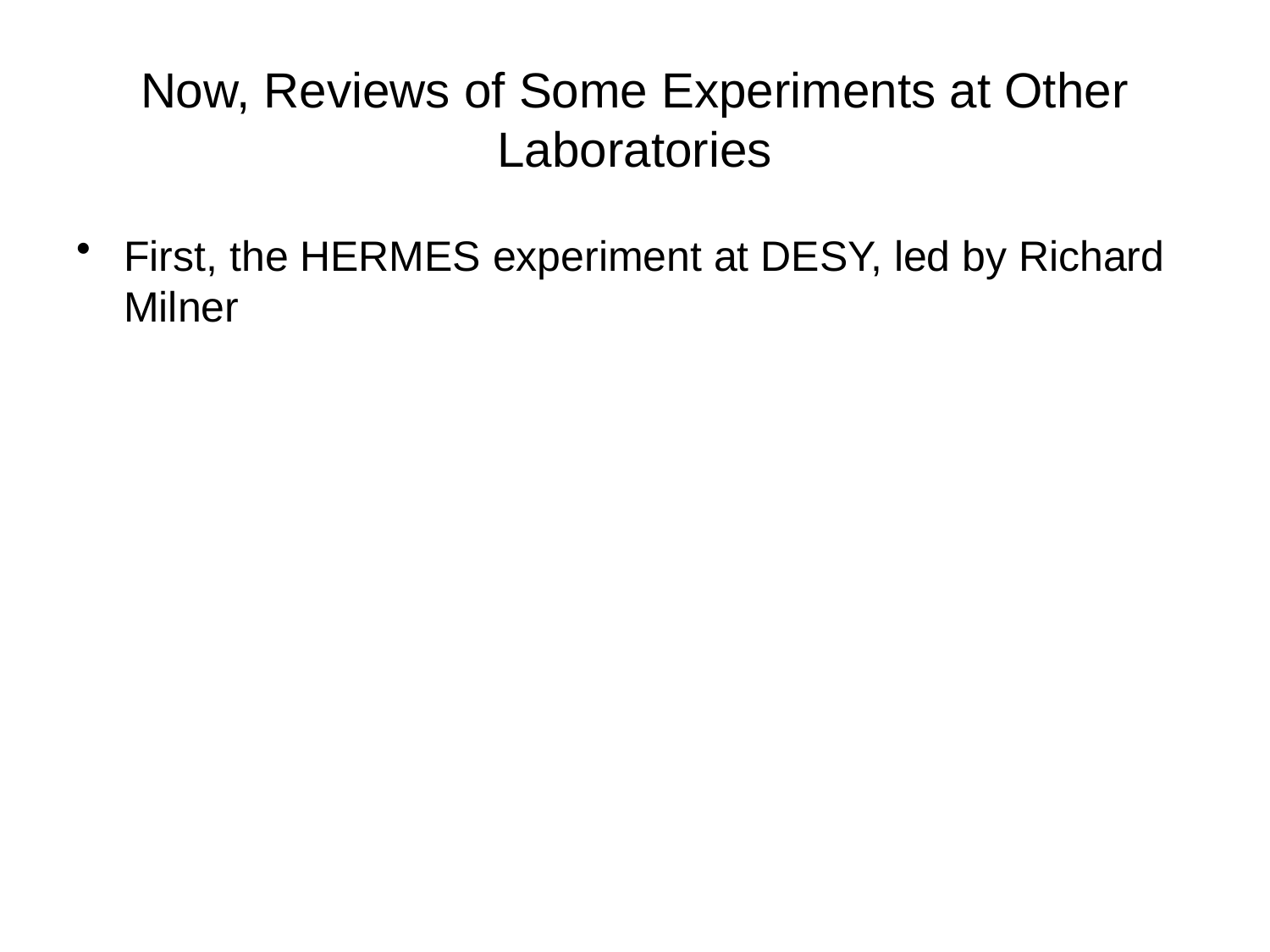

# Now, Reviews of Some Experiments at Other Laboratories
First, the HERMES experiment at DESY, led by Richard Milner